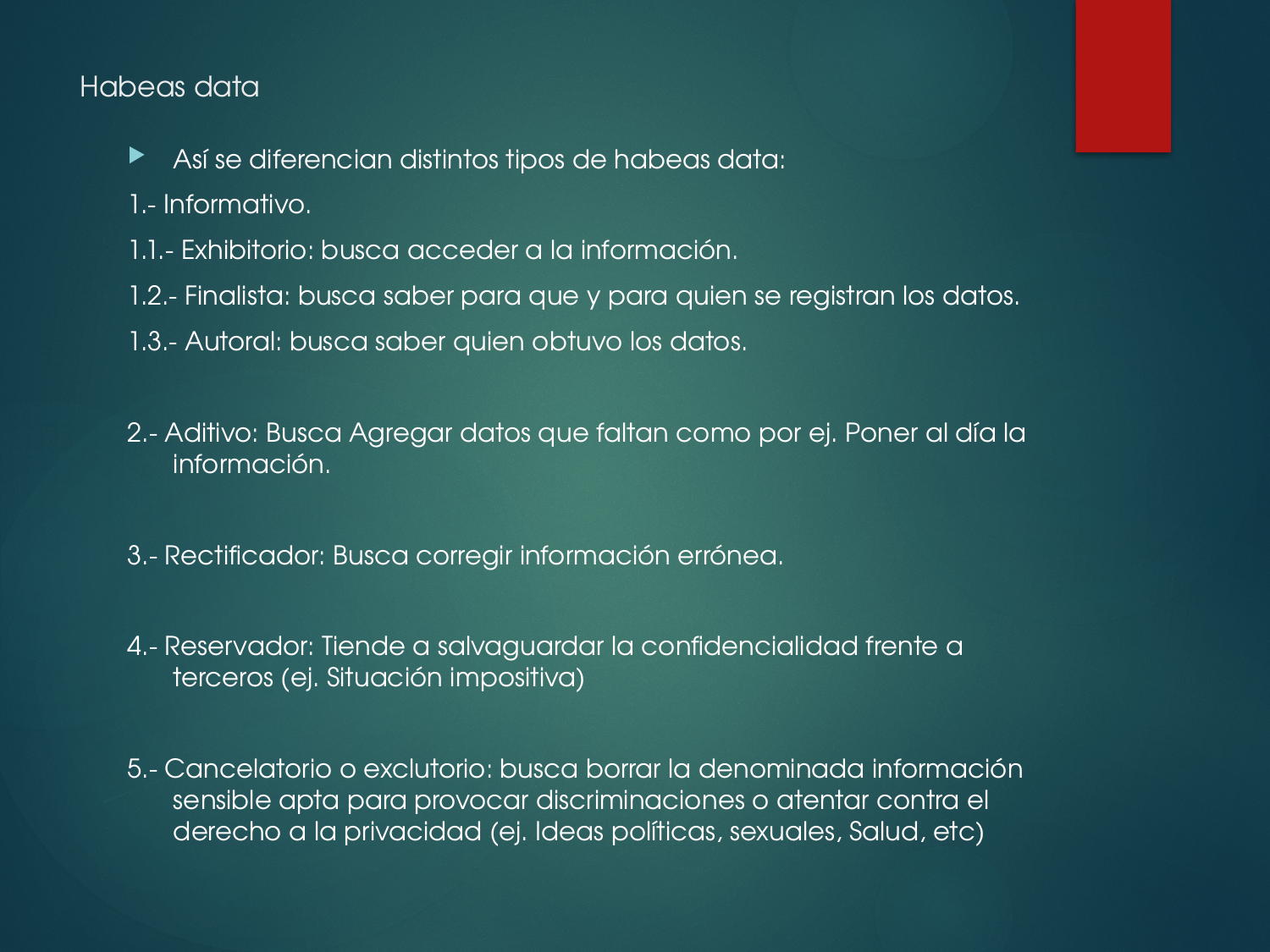

# Habeas data
Así se diferencian distintos tipos de habeas data:
1.- Informativo.
1.1.- Exhibitorio: busca acceder a la información.
1.2.- Finalista: busca saber para que y para quien se registran los datos.
1.3.- Autoral: busca saber quien obtuvo los datos.

2.- Aditivo: Busca Agregar datos que faltan como por ej. Poner al día la información.

3.- Rectificador: Busca corregir información errónea.

4.- Reservador: Tiende a salvaguardar la confidencialidad frente a terceros (ej. Situación impositiva)

5.- Cancelatorio o exclutorio: busca borrar la denominada información sensible apta para provocar discriminaciones o atentar contra el derecho a la privacidad (ej. Ideas políticas, sexuales, Salud, etc)